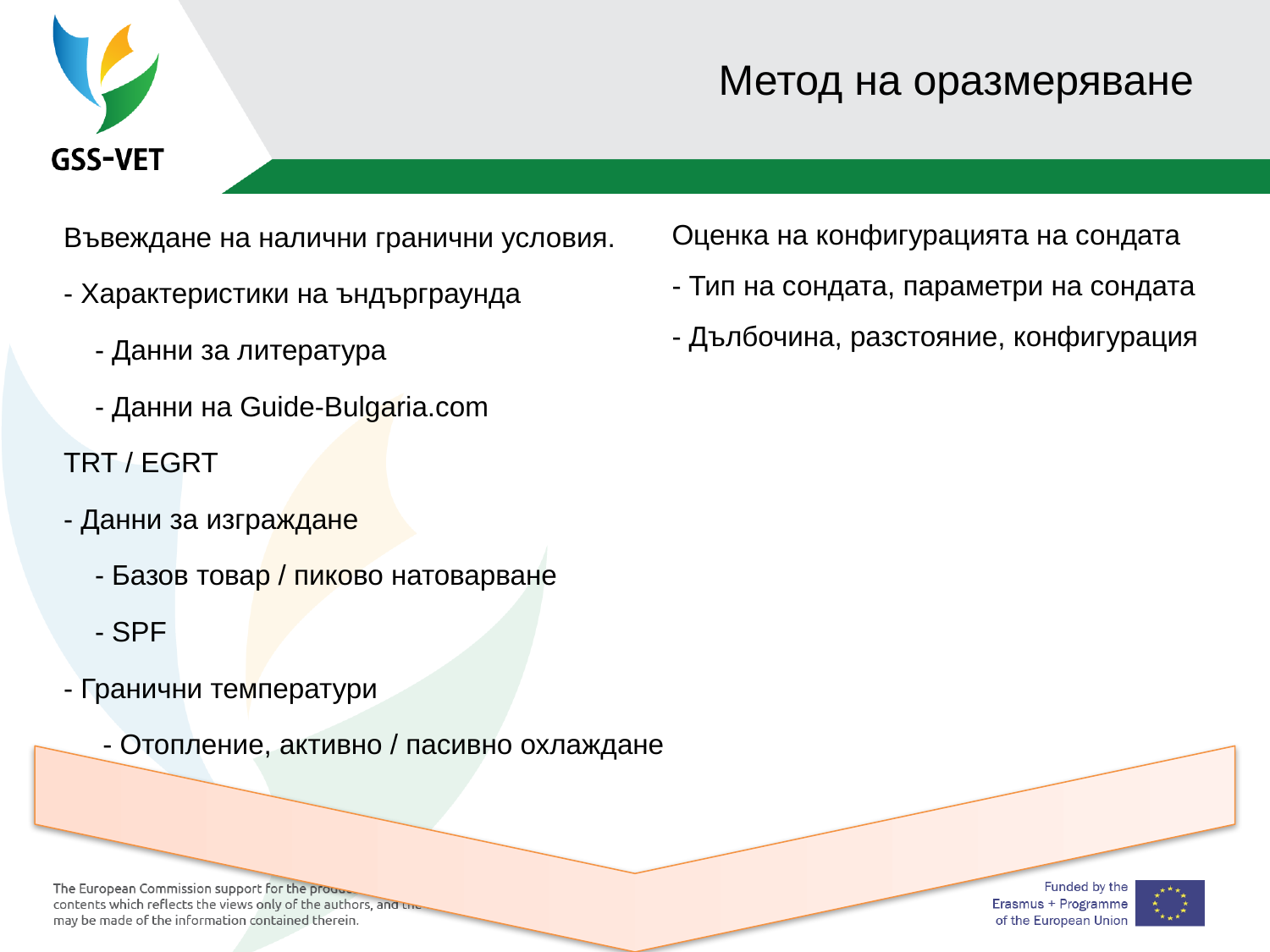

# Метод на оразмеряване
Оценка на конфигурацията на сондата
- Тип на сондата, параметри на сондата
- Дълбочина, разстояние, конфигурация
Въвеждане на налични гранични условия.
- Характеристики на ъндърграунда
    - Данни за литература
    - Данни на Guide-Bulgaria.com
TRT / EGRT
- Данни за изграждане
    - Базов товар / пиково натоварване
    - SPF
- Гранични температури
     - Отопление, активно / пасивно охлаждане